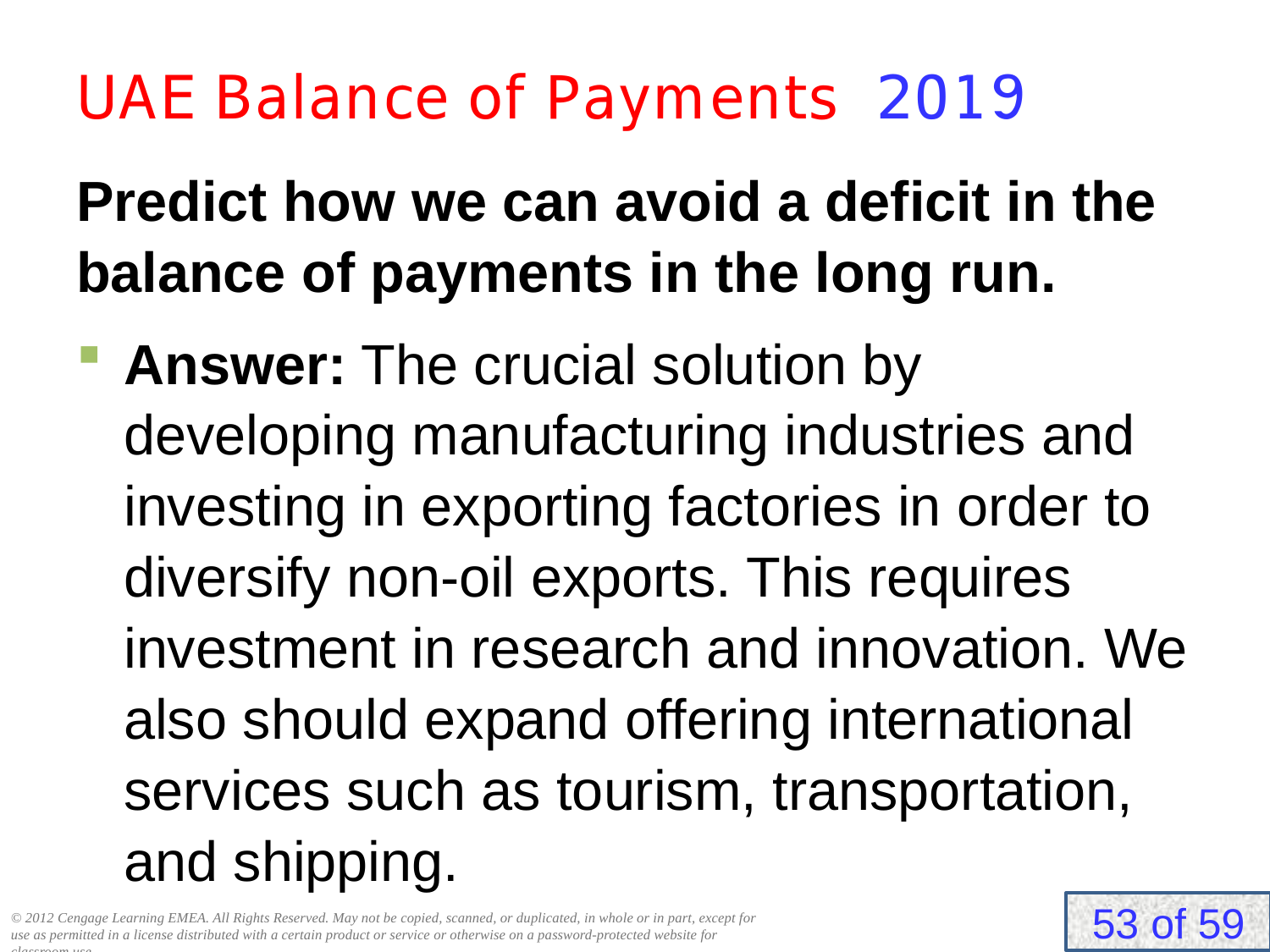

# UAE Balance of Payments  2019
Predict how we can avoid a deficit in the balance of payments in the long run.
Answer: The crucial solution by developing manufacturing industries and investing in exporting factories in order to diversify non-oil exports. This requires investment in research and innovation. We also should expand offering international services such as tourism, transportation, and shipping.